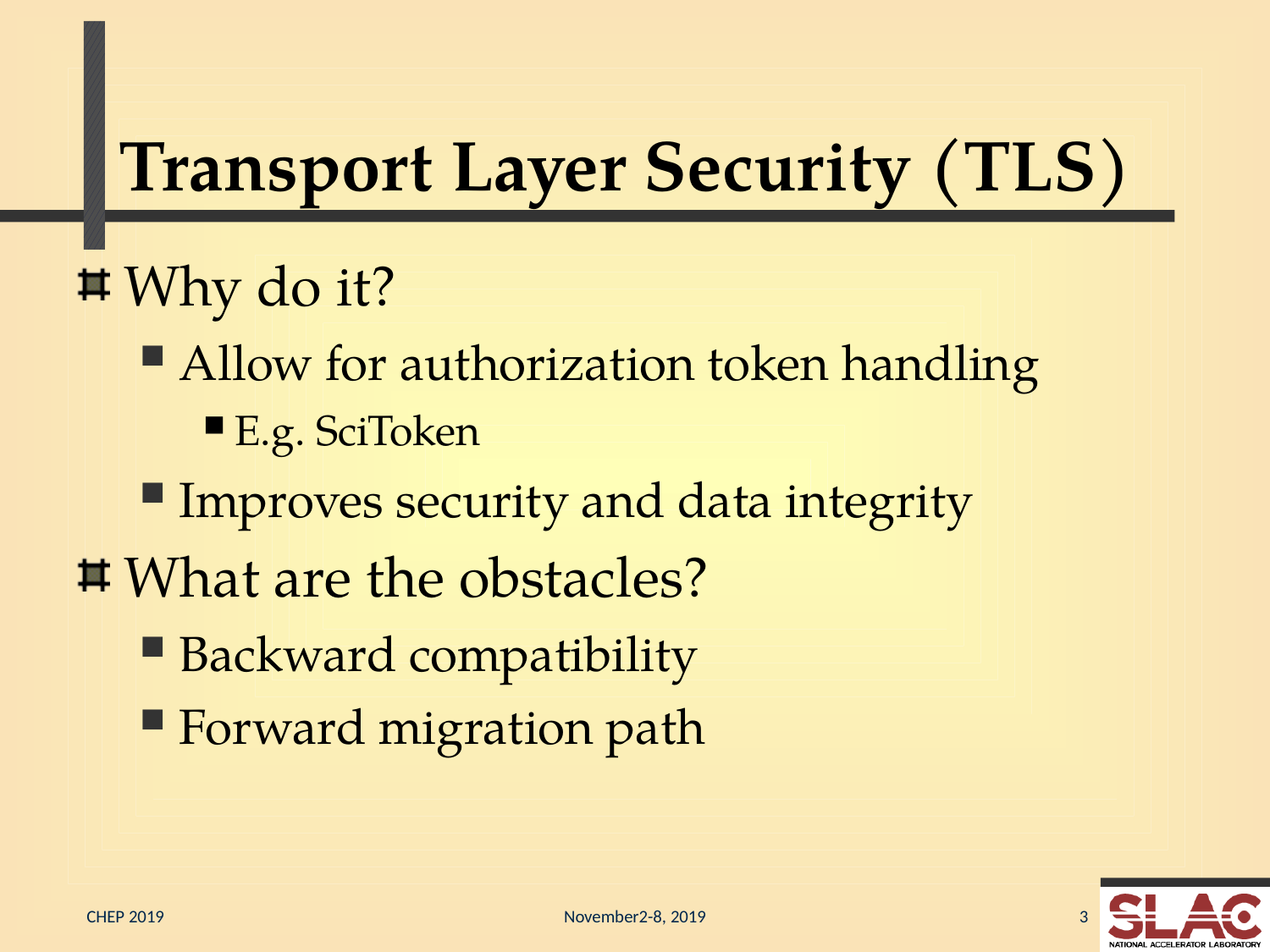

# Transport Layer Security (TLS)
Why do it?
Allow for authorization token handling
E.g. SciToken
Improves security and data integrity
What are the obstacles?
Backward compatibility
Forward migration path